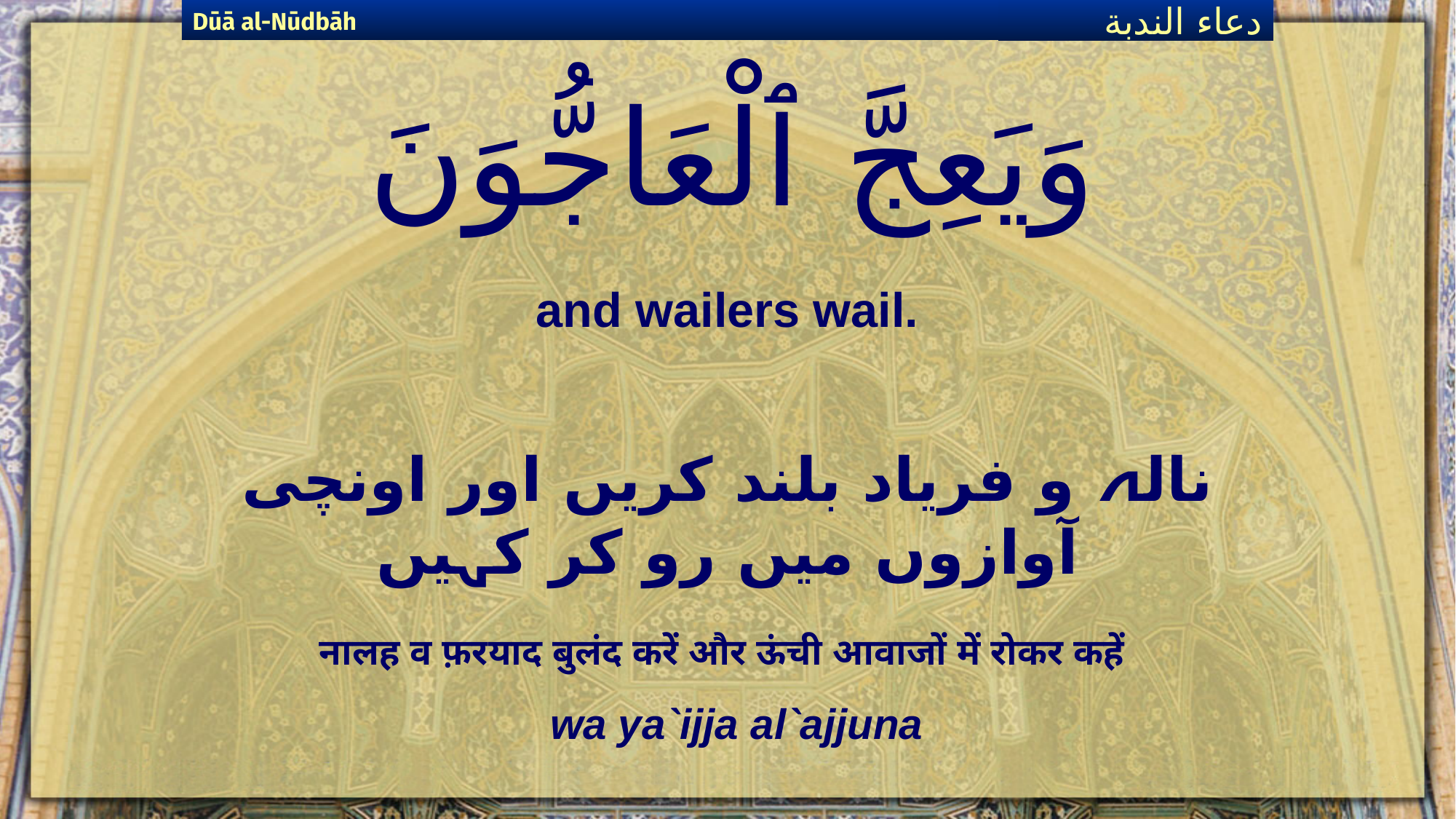

Dūā al-Nūdbāh
دعاء الندبة
# وَيَعِجَّ ٱلْعَاجُّوَنَ
and wailers wail.
نالہ و فریاد بلند کریں اور اونچی آوازوں میں رو کر کہیں
नालह व फ़रयाद बुलंद करें और ऊंची आवाजों में रोकर कहें
wa ya`ijja al`ajjuna